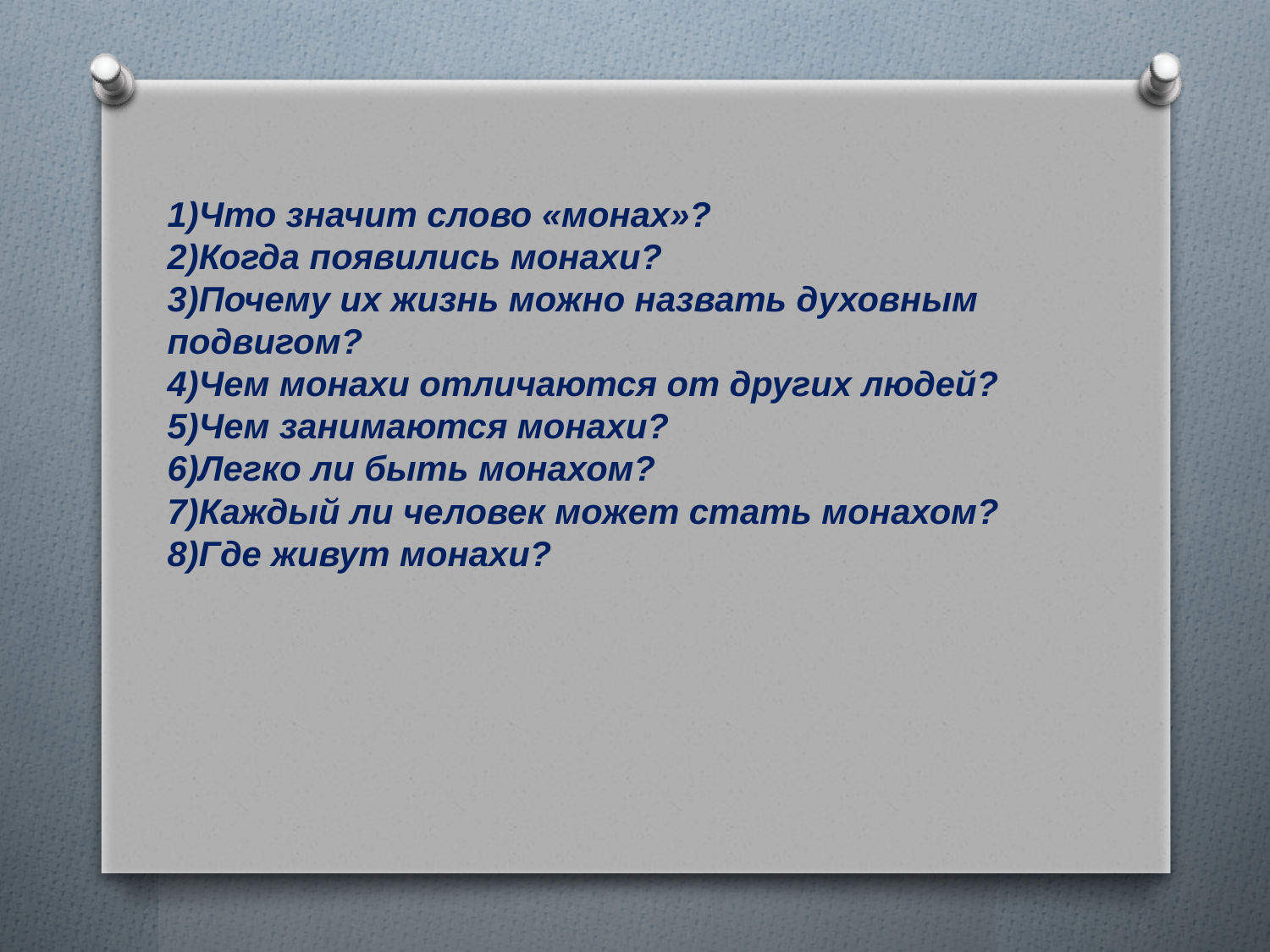

1)Что значит слово «монах»?
2)Когда появились монахи?
3)Почему их жизнь можно назвать духовным подвигом?
4)Чем монахи отличаются от других людей?
5)Чем занимаются монахи?
6)Легко ли быть монахом?
7)Каждый ли человек может стать монахом?
8)Где живут монахи?